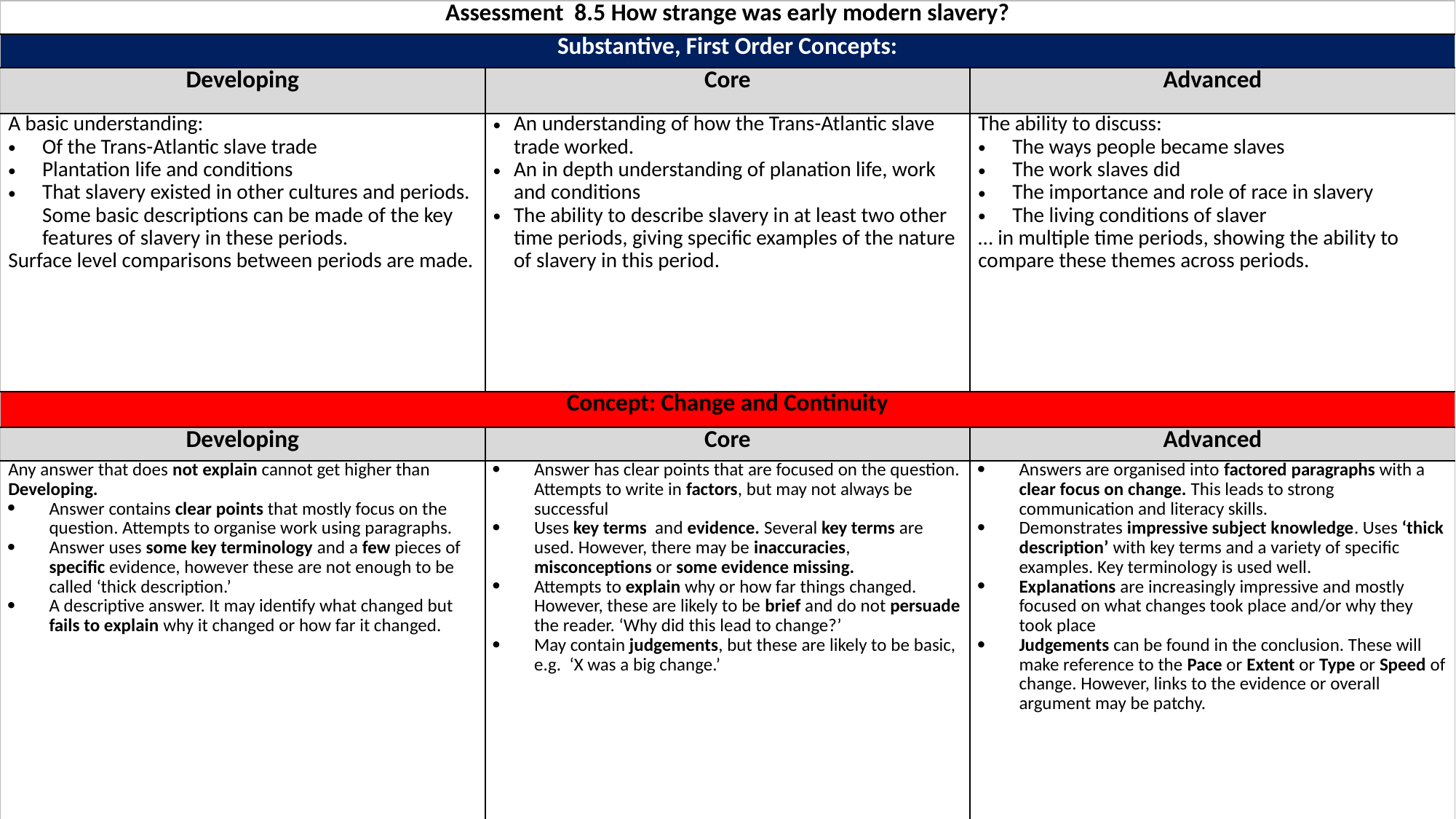

| Assessment 8.5 How strange was early modern slavery? |  |  |
| --- | --- | --- |
| Substantive, First Order Concepts: |  |  |
| Developing | Core | Advanced |
| A basic understanding: Of the Trans-Atlantic slave trade Plantation life and conditions That slavery existed in other cultures and periods. Some basic descriptions can be made of the key features of slavery in these periods. Surface level comparisons between periods are made. | An understanding of how the Trans-Atlantic slave trade worked. An in depth understanding of planation life, work and conditions The ability to describe slavery in at least two other time periods, giving specific examples of the nature of slavery in this period. | The ability to discuss: The ways people became slaves The work slaves did The importance and role of race in slavery The living conditions of slaver … in multiple time periods, showing the ability to compare these themes across periods. |
| Concept: Change and Continuity |  |  |
| Developing | Core | Advanced |
| Any answer that does not explain cannot get higher than Developing. Answer contains clear points that mostly focus on the question. Attempts to organise work using paragraphs. Answer uses some key terminology and a few pieces of specific evidence, however these are not enough to be called ‘thick description.’ A descriptive answer. It may identify what changed but fails to explain why it changed or how far it changed. | Answer has clear points that are focused on the question. Attempts to write in factors, but may not always be successful Uses key terms and evidence. Several key terms are used. However, there may be inaccuracies, misconceptions or some evidence missing. Attempts to explain why or how far things changed. However, these are likely to be brief and do not persuade the reader. ‘Why did this lead to change?’ May contain judgements, but these are likely to be basic, e.g. ‘X was a big change.’ | Answers are organised into factored paragraphs with a clear focus on change. This leads to strong communication and literacy skills. Demonstrates impressive subject knowledge. Uses ‘thick description’ with key terms and a variety of specific examples. Key terminology is used well. Explanations are increasingly impressive and mostly focused on what changes took place and/or why they took place Judgements can be found in the conclusion. These will make reference to the Pace or Extent or Type or Speed of change. However, links to the evidence or overall argument may be patchy. |